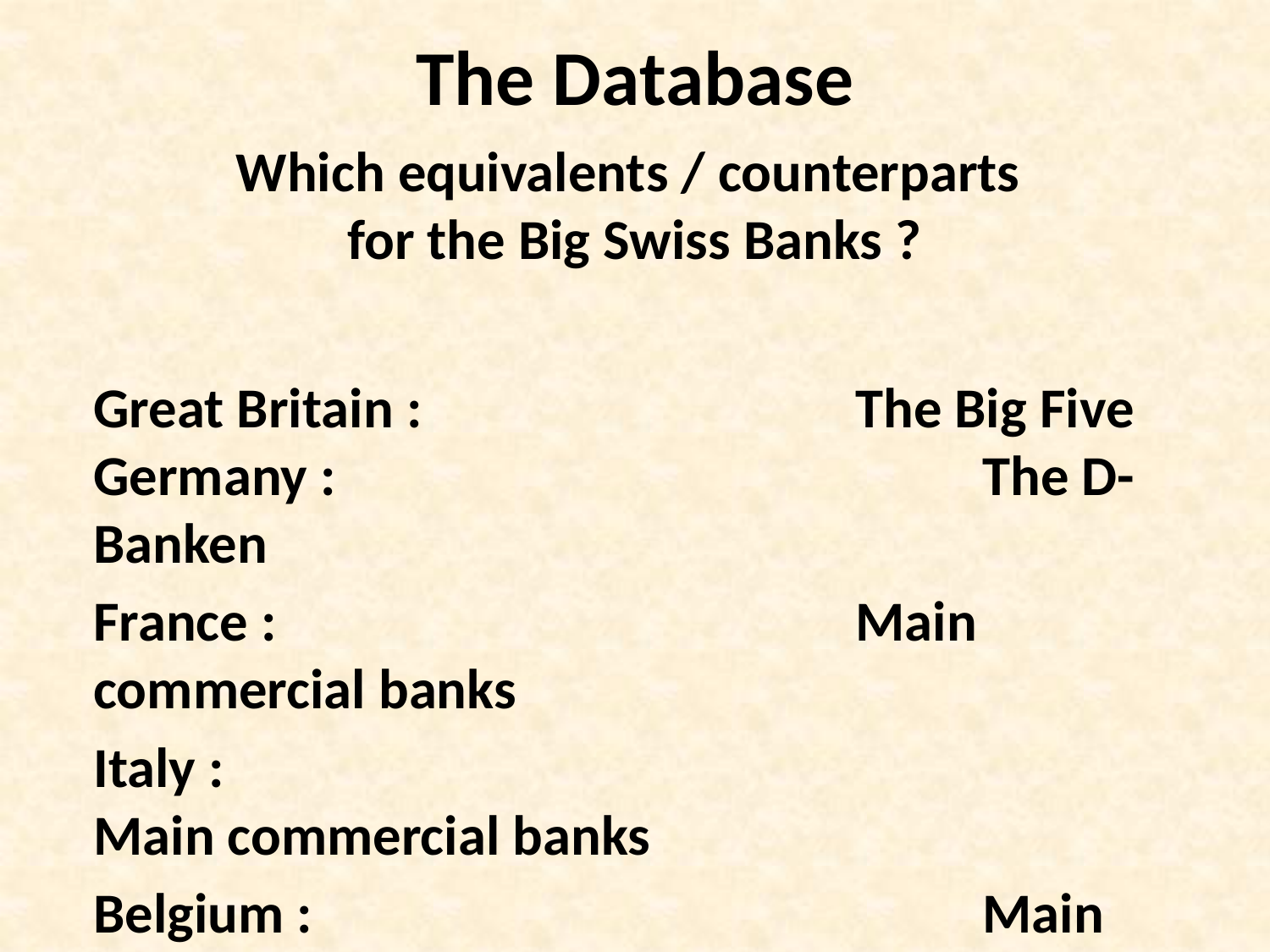

# The Database
Which equivalents / counterparts
for the Big Swiss Banks ?
Great Britain :  				The Big Five
Germany : 	    				The D-Banken
France : 	         				Main commercial banks
Italy : 			    				Main commercial banks
Belgium : 	  	    				Main commercial banks